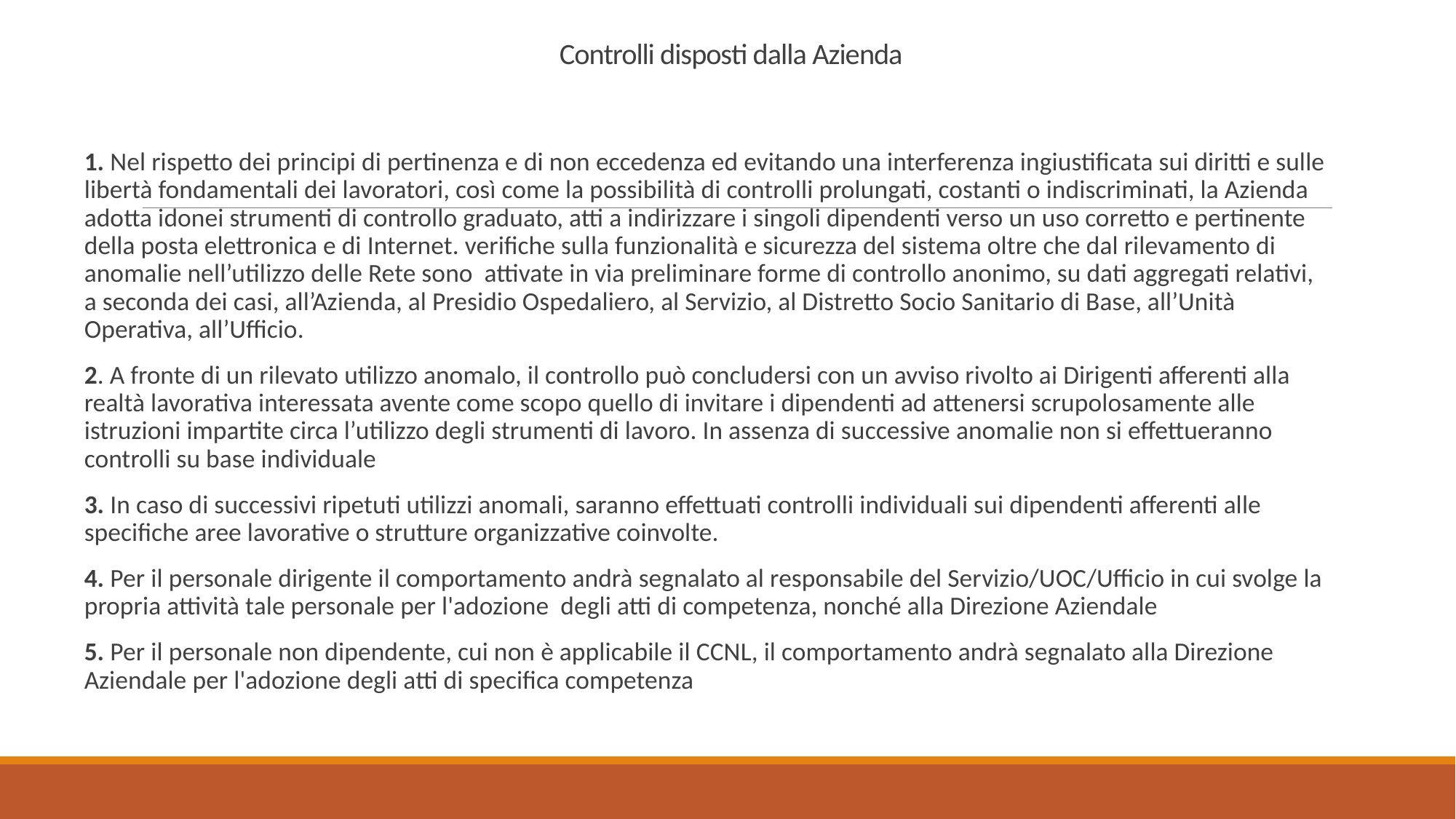

# Controlli disposti dalla Azienda

1. Nel rispetto dei principi di pertinenza e di non eccedenza ed evitando una interferenza ingiustificata sui diritti e sulle libertà fondamentali dei lavoratori, così come la possibilità di controlli prolungati, costanti o indiscriminati, la Azienda  adotta idonei strumenti di controllo graduato, atti a indirizzare i singoli dipendenti verso un uso corretto e pertinente della posta elettronica e di Internet. verifiche sulla funzionalità e sicurezza del sistema oltre che dal rilevamento di anomalie nell’utilizzo delle Rete sono  attivate in via preliminare forme di controllo anonimo, su dati aggregati relativi, a seconda dei casi, all’Azienda, al Presidio Ospedaliero, al Servizio, al Distretto Socio Sanitario di Base, all’Unità Operativa, all’Ufficio.
2. A fronte di un rilevato utilizzo anomalo, il controllo può concludersi con un avviso rivolto ai Dirigenti afferenti alla realtà lavorativa interessata avente come scopo quello di invitare i dipendenti ad attenersi scrupolosamente alle istruzioni impartite circa l’utilizzo degli strumenti di lavoro. In assenza di successive anomalie non si effettueranno controlli su base individuale
3. In caso di successivi ripetuti utilizzi anomali, saranno effettuati controlli individuali sui dipendenti afferenti alle specifiche aree lavorative o strutture organizzative coinvolte.
4. Per il personale dirigente il comportamento andrà segnalato al responsabile del Servizio/UOC/Ufficio in cui svolge la propria attività tale personale per l'adozione  degli atti di competenza, nonché alla Direzione Aziendale
5. Per il personale non dipendente, cui non è applicabile il CCNL, il comportamento andrà segnalato alla Direzione Aziendale per l'adozione degli atti di specifica competenza